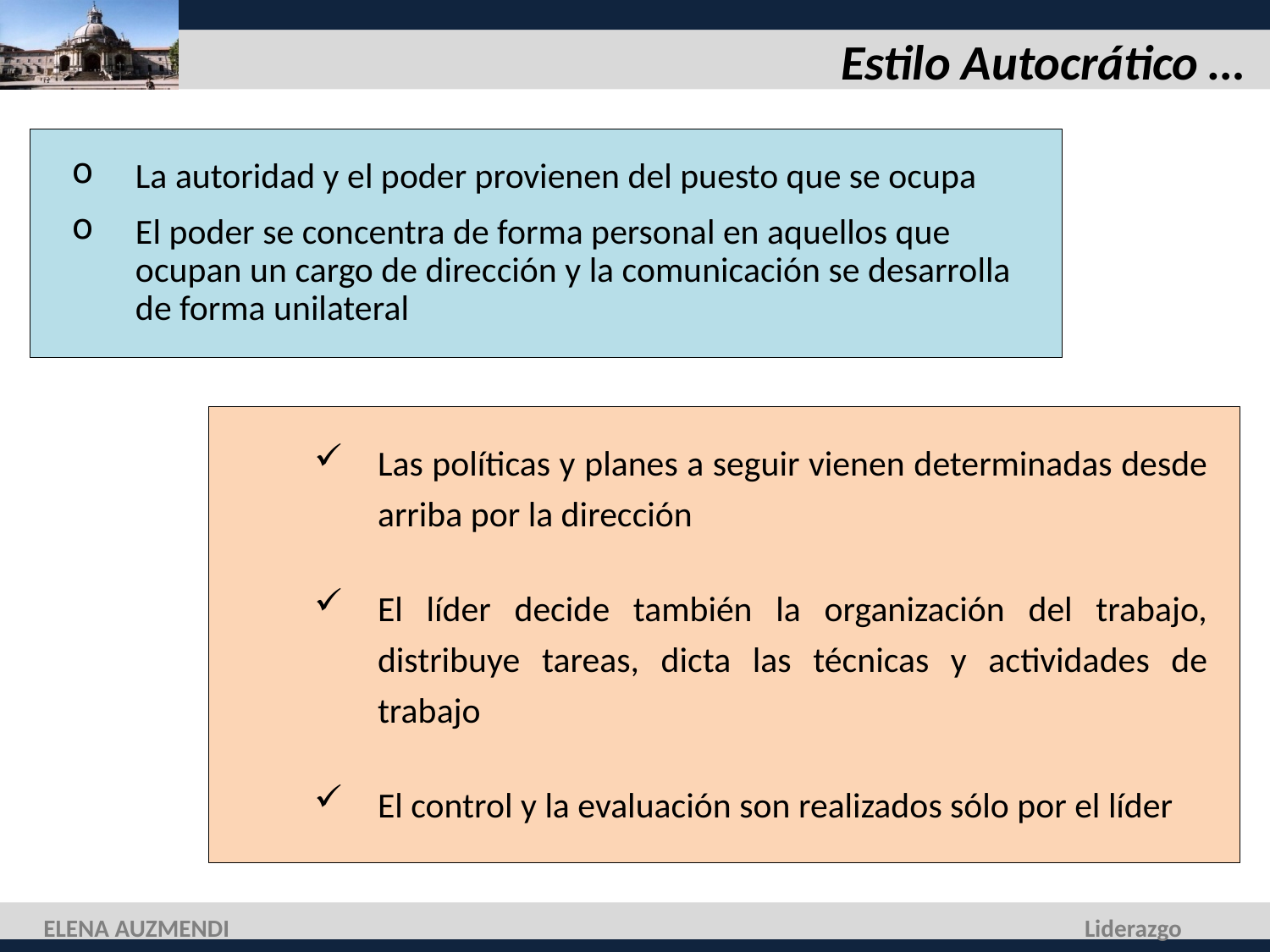

# Estilo Autocrático …

La autoridad y el poder provienen del puesto que se ocupa
El poder se concentra de forma personal en aquellos que ocupan un cargo de dirección y la comunicación se desarrolla de forma unilateral

Las políticas y planes a seguir vienen determinadas desde arriba por la dirección

El líder decide también la organización del trabajo, distribuye tareas, dicta las técnicas y actividades de trabajo

El control y la evaluación son realizados sólo por el líder
ELENA AUZMENDI
Liderazgo